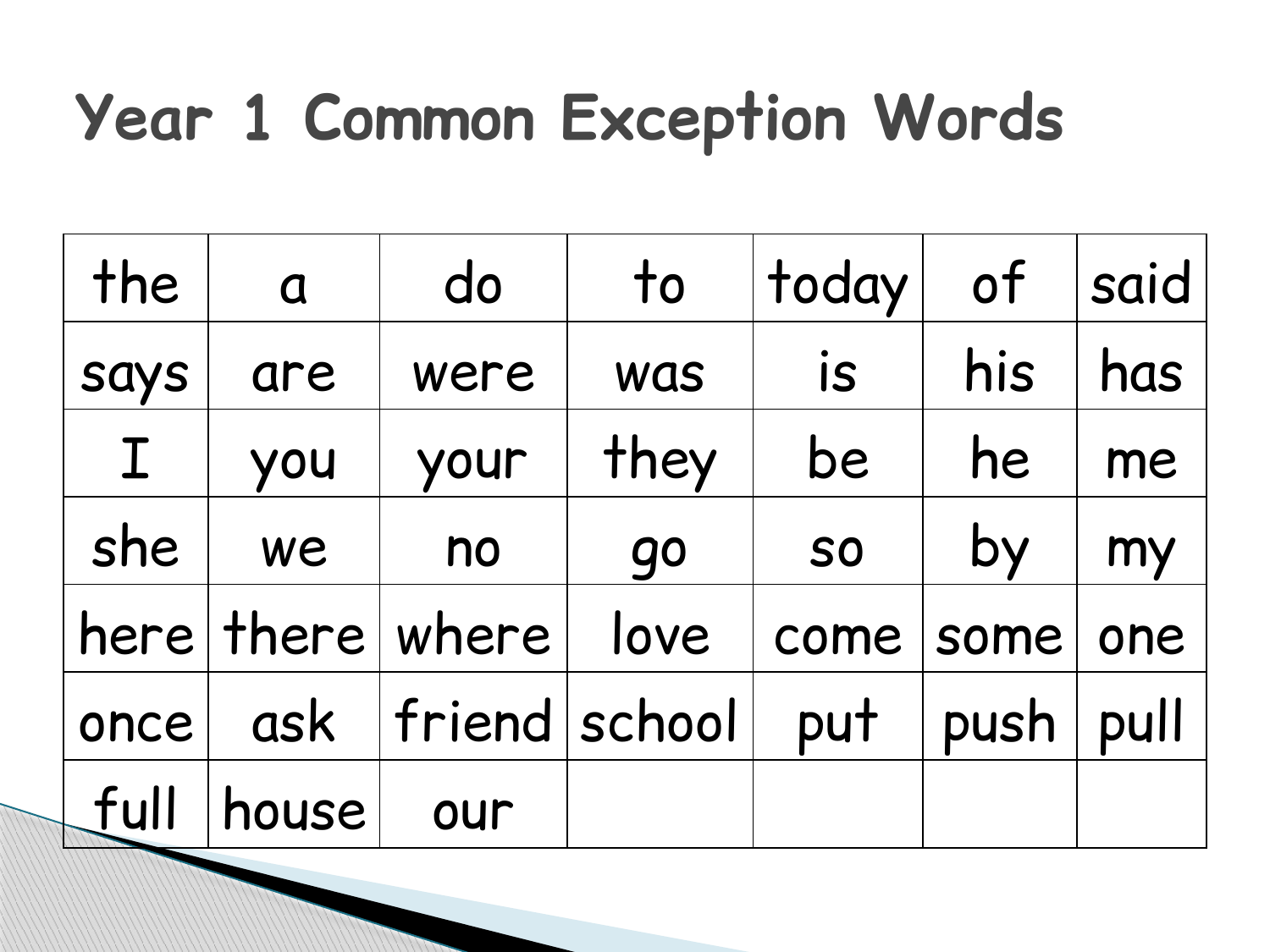

# Year 1 Common Exception Words
| the | a | do | to | today | of | said |
| --- | --- | --- | --- | --- | --- | --- |
| says | are | were | was | is | his | has |
| I | you | your | they | be | he | me |
| she | we | no | go | so | by | my |
| here | there | where | love | come | some | one |
| once | ask | friend | school | put | push | pull |
| full | house | our |  |  |  |  |